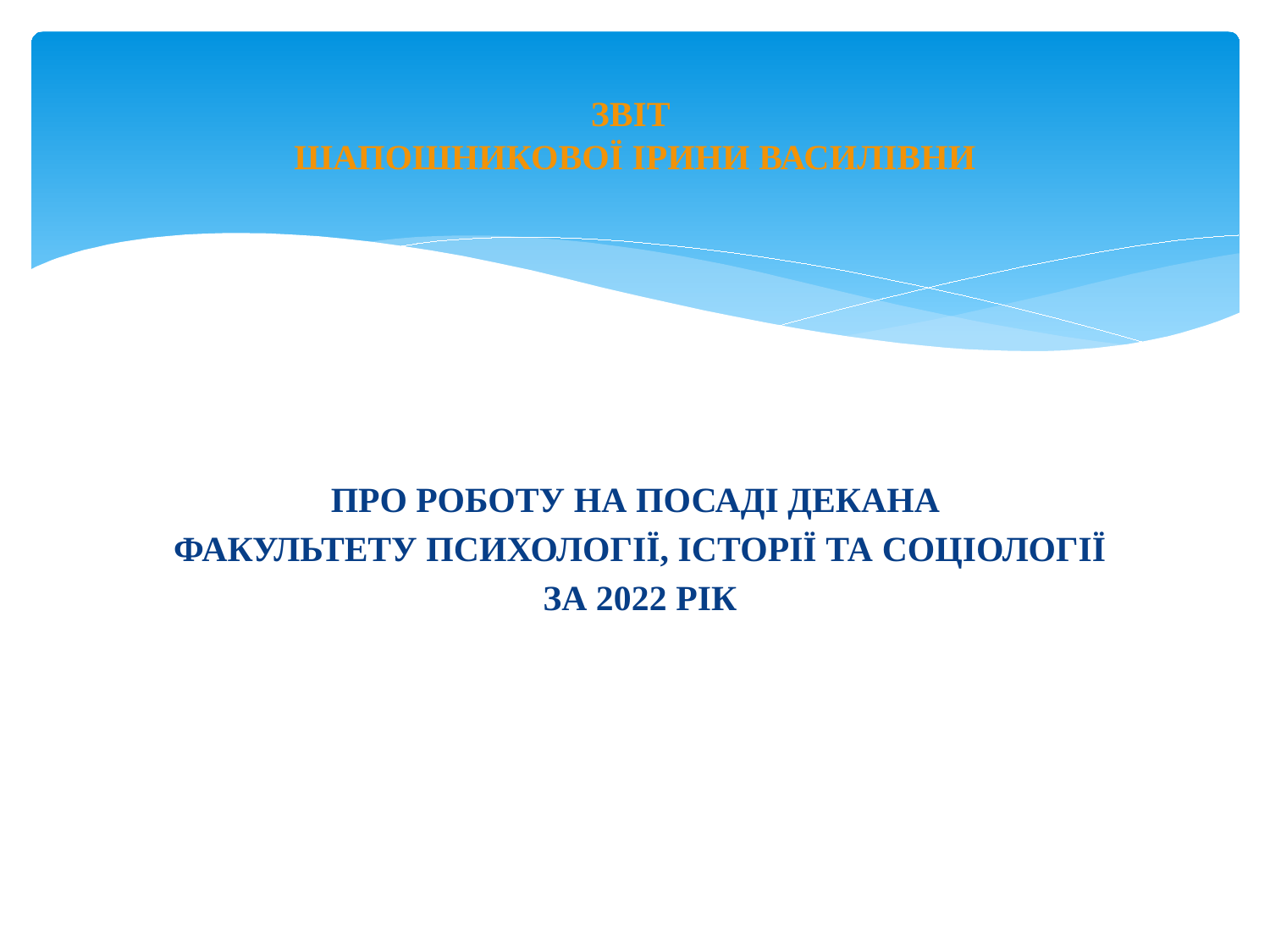

# ЗВІТ ШАПОШНИКОВОЇ ІРИНИ ВАСИЛІВНИ

ПРО РОБОТУ НА ПОСАДІ ДЕКАНА
 ФАКУЛЬТЕТУ ПСИХОЛОГІЇ, ІСТОРІЇ ТА СОЦІОЛОГІЇ
 ЗА 2022 РІК